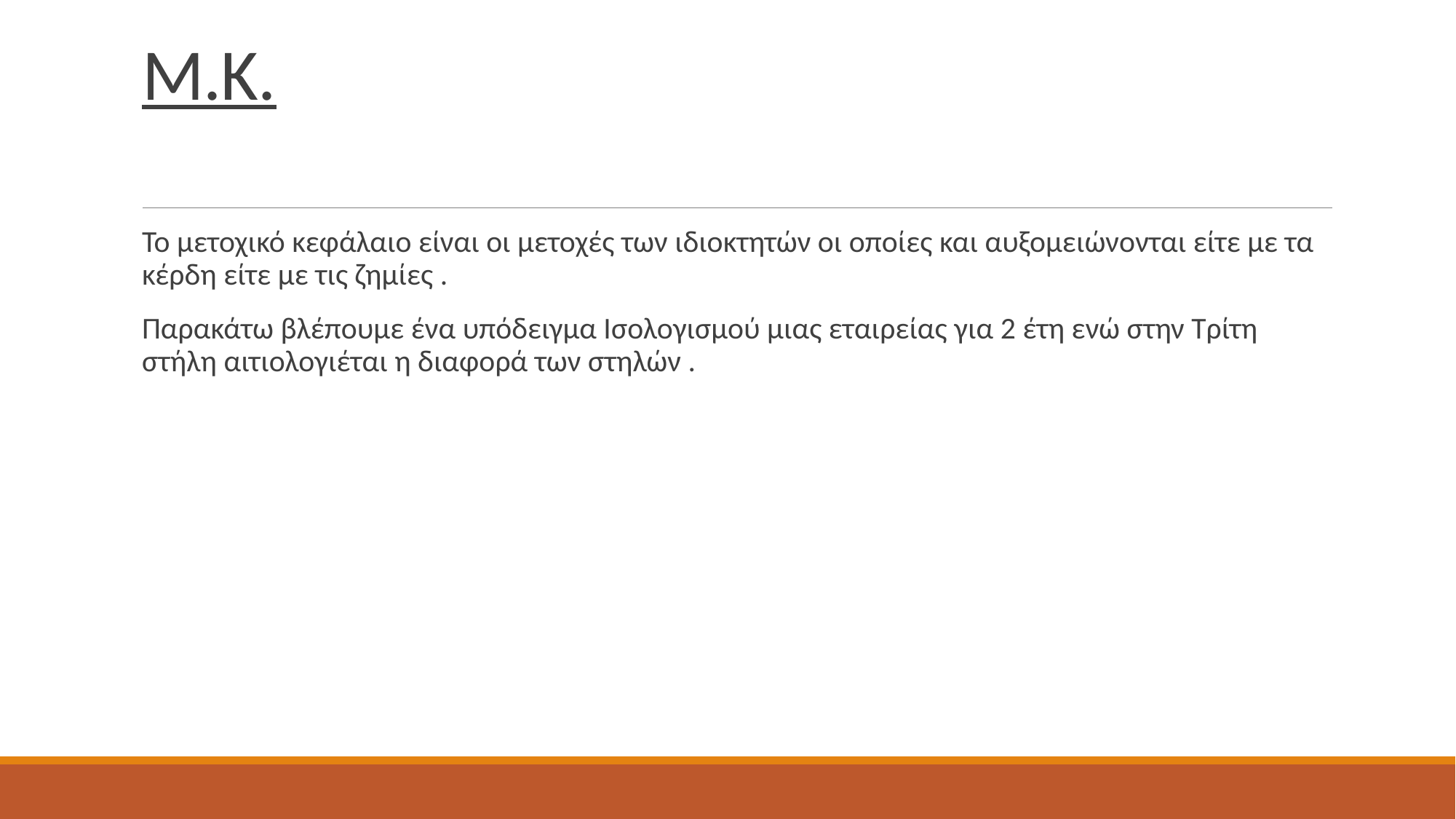

# Μ.Κ.
Το μετοχικό κεφάλαιο είναι οι μετοχές των ιδιοκτητών οι οποίες και αυξομειώνονται είτε με τα κέρδη είτε με τις ζημίες .
Παρακάτω βλέπουμε ένα υπόδειγμα Ισολογισμού μιας εταιρείας για 2 έτη ενώ στην Τρίτη στήλη αιτιολογιέται η διαφορά των στηλών .